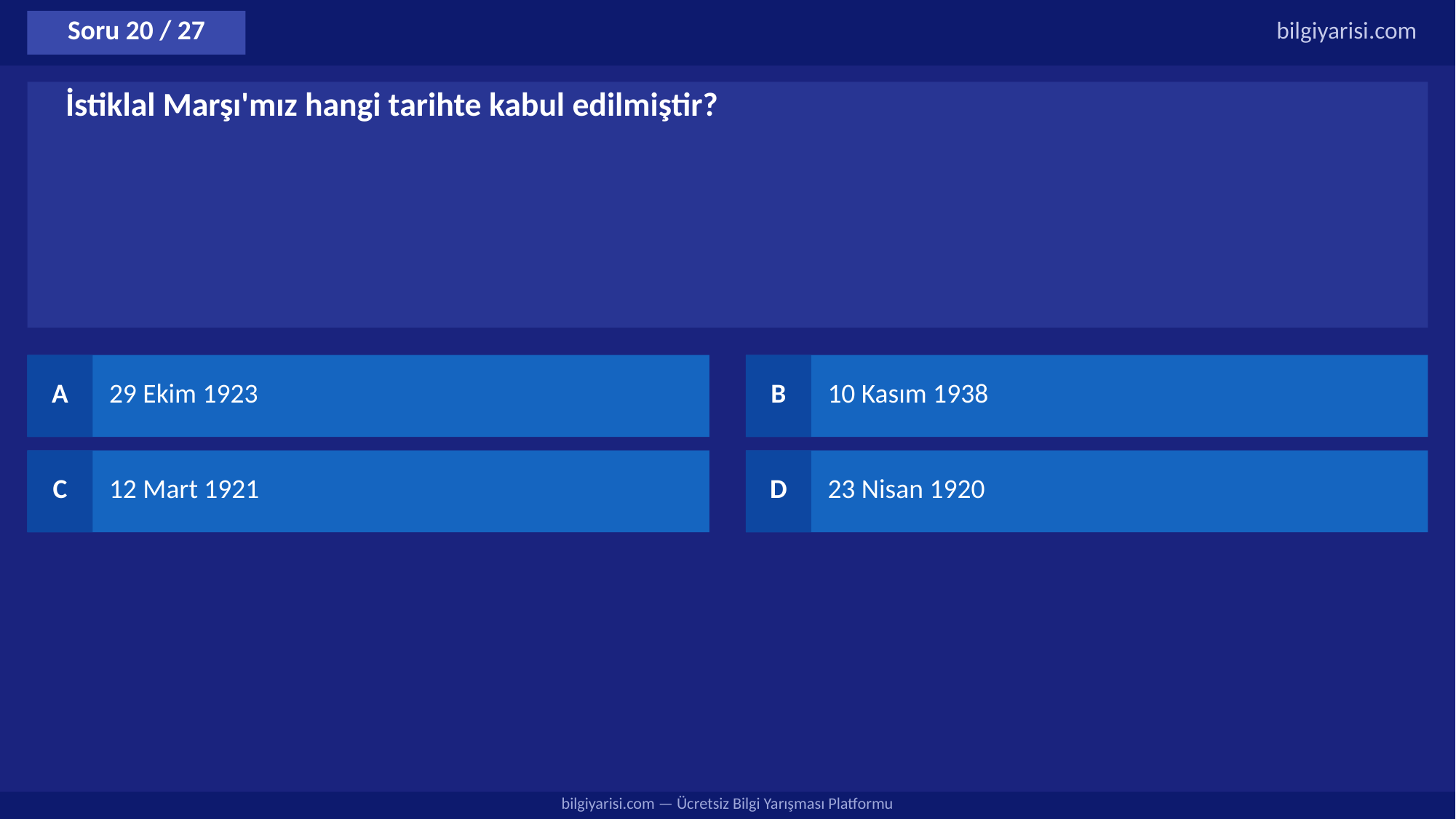

Soru 20 / 27
bilgiyarisi.com

İstiklal Marşı'mız hangi tarihte kabul edilmiştir?

A
29 Ekim 1923

B
10 Kasım 1938

C
12 Mart 1921

D
23 Nisan 1920
bilgiyarisi.com — Ücretsiz Bilgi Yarışması Platformu